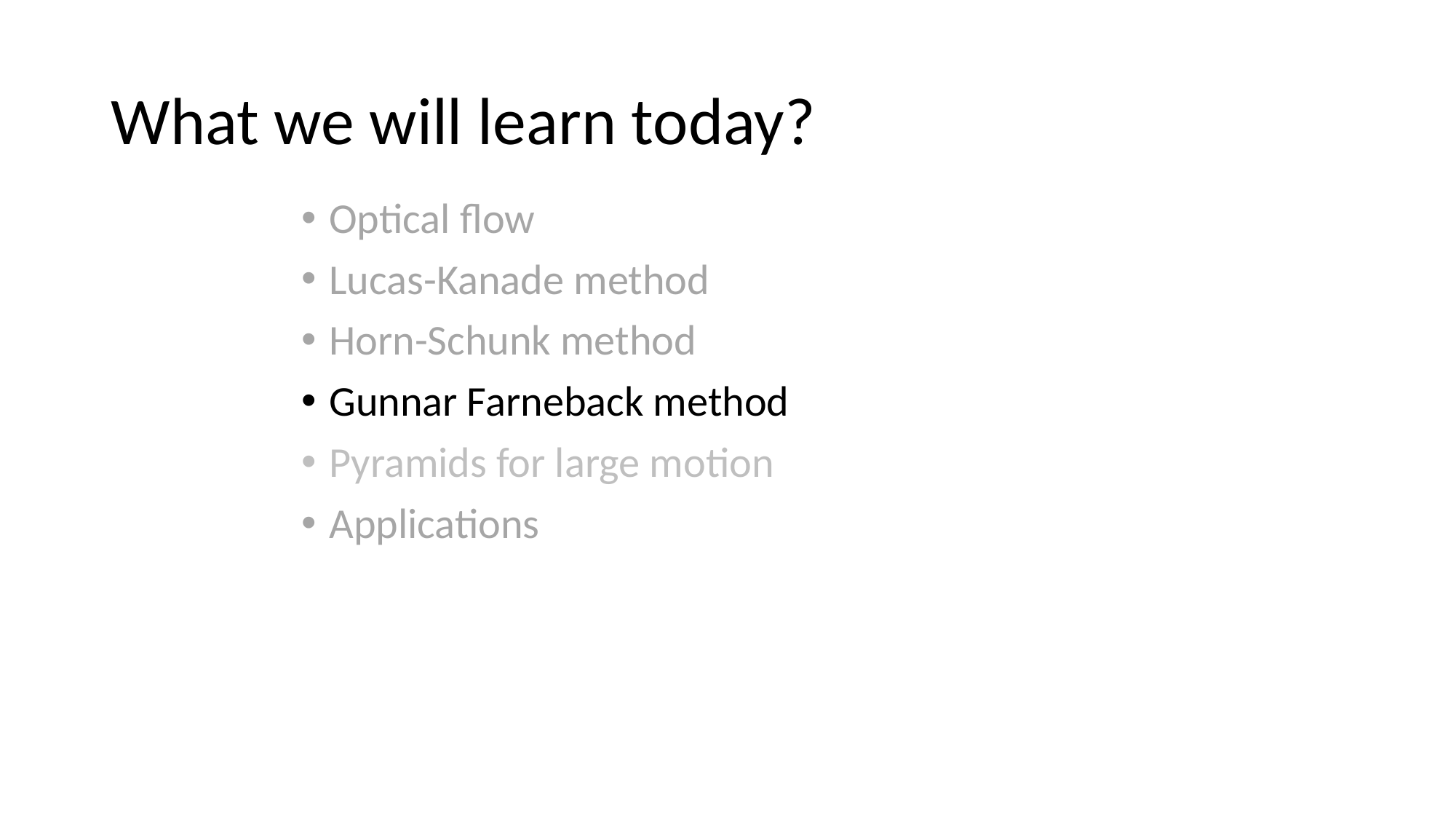

# What we will learn today?
Optical flow
Lucas-Kanade method
Horn-Schunk method
Gunnar Farneback method
Pyramids for large motion
Applications